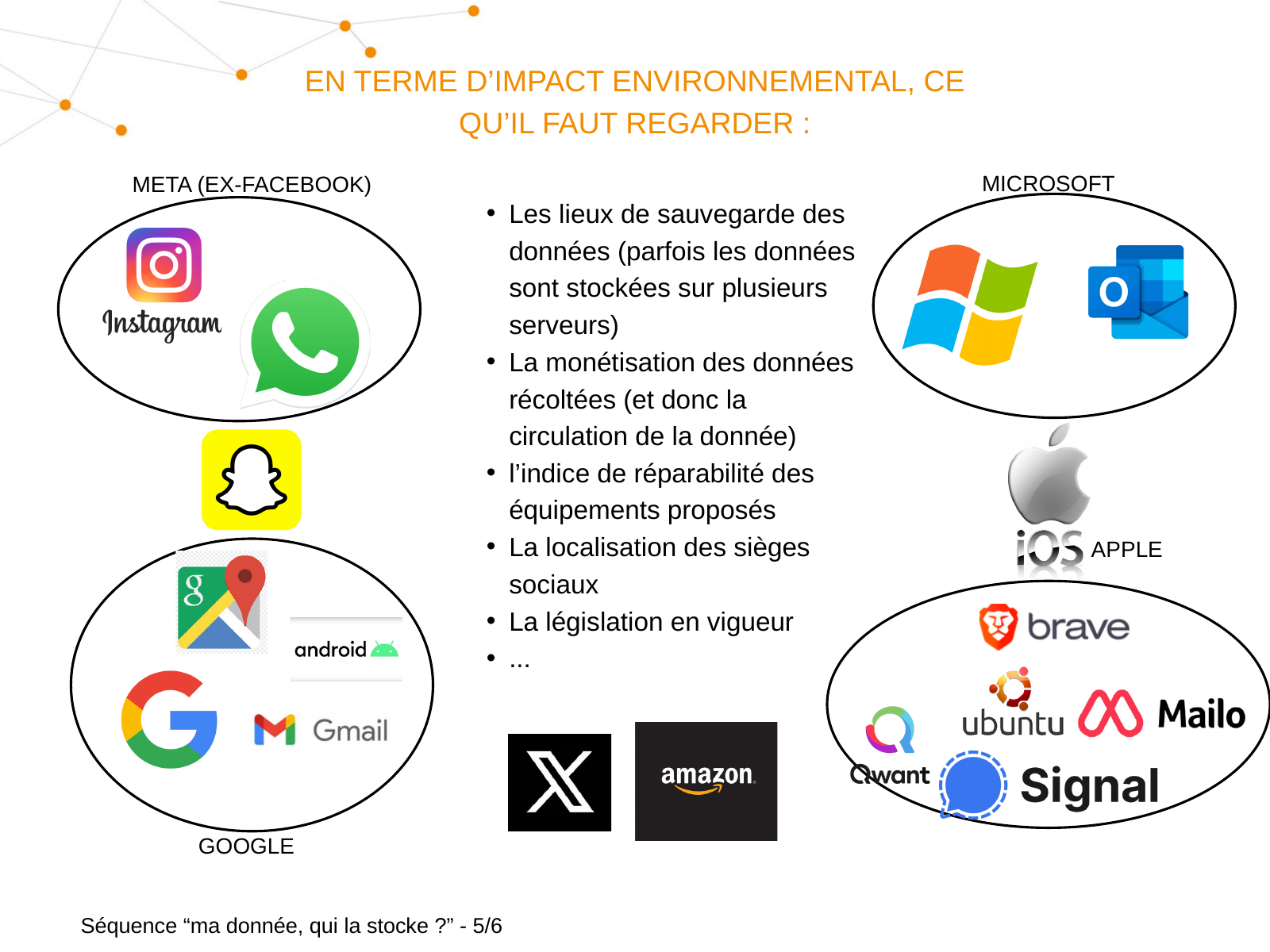

EN TERME D’IMPACT ENVIRONNEMENTAL, CE QU’IL FAUT REGARDER :
MICROSOFT
META (EX-FACEBOOK)
Les lieux de sauvegarde des données (parfois les données sont stockées sur plusieurs serveurs)
La monétisation des données récoltées (et donc la circulation de la donnée)
l’indice de réparabilité des équipements proposés
La localisation des sièges sociaux
La législation en vigueur
...

APPLE

GOOGLE
Séquence “ma donnée, qui la stocke ?” - 5/6